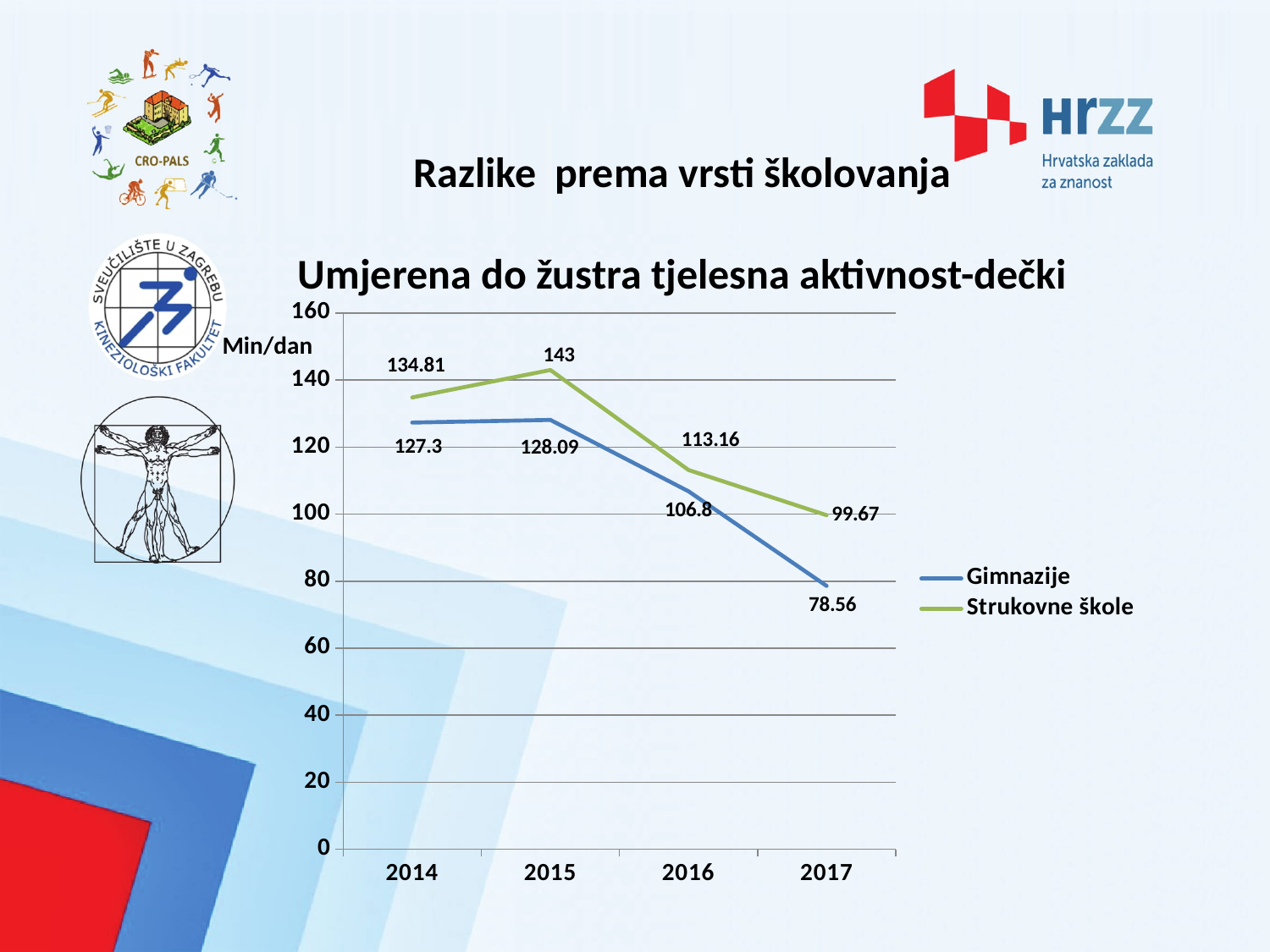

Razlike  prema vrsti školovanja

Umjerena do žustra tjelesna aktivnost-dečki

### Chart

| Category | Gimnazije | Strukovne škole |
|---|---|---|
| 2014 | 127.3 | 134.81 |
| 2015 | 128.09 | 143.0 |
| 2016 | 106.8 | 113.16 |
| 2017 | 78.56 | 99.66999999999999 |
Min/dan